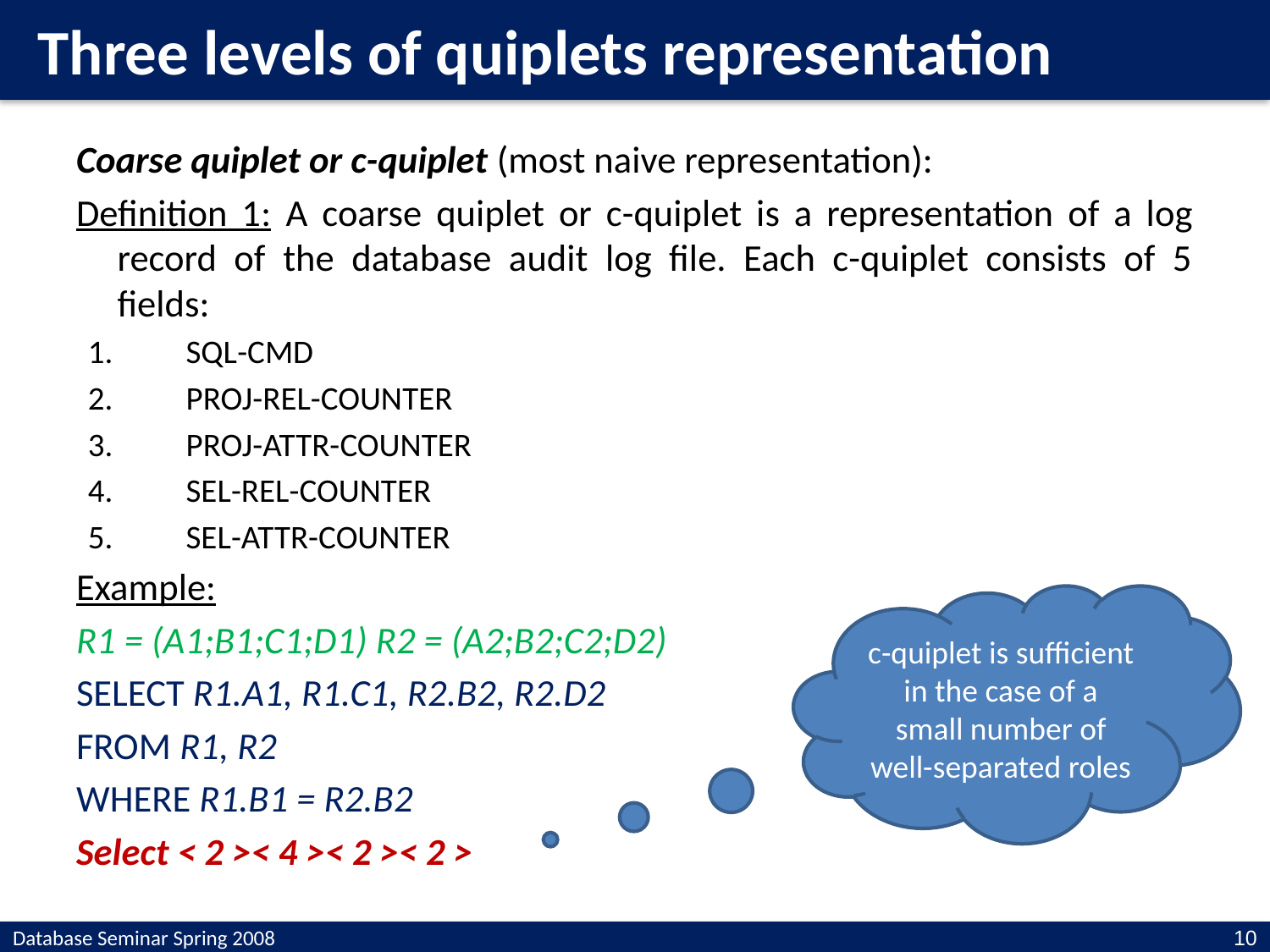

Three levels of quiplets representation

Coarse quiplet or c-quiplet (most naive representation):
Definition 1: A coarse quiplet or c-quiplet is a representation of a log record of the database audit log file. Each c-quiplet consists of 5 fields:
SQL-CMD
PROJ-REL-COUNTER
PROJ-ATTR-COUNTER
SEL-REL-COUNTER
SEL-ATTR-COUNTER
Example:
R1 = (A1;B1;C1;D1) R2 = (A2;B2;C2;D2)
SELECT R1.A1, R1.C1, R2.B2, R2.D2
FROM R1, R2
WHERE R1.B1 = R2.B2
Select < 2 >< 4 >< 2 >< 2 >
c-quiplet is sufficient in the case of a small number of well-separated roles
Database Seminar Spring 2008
10